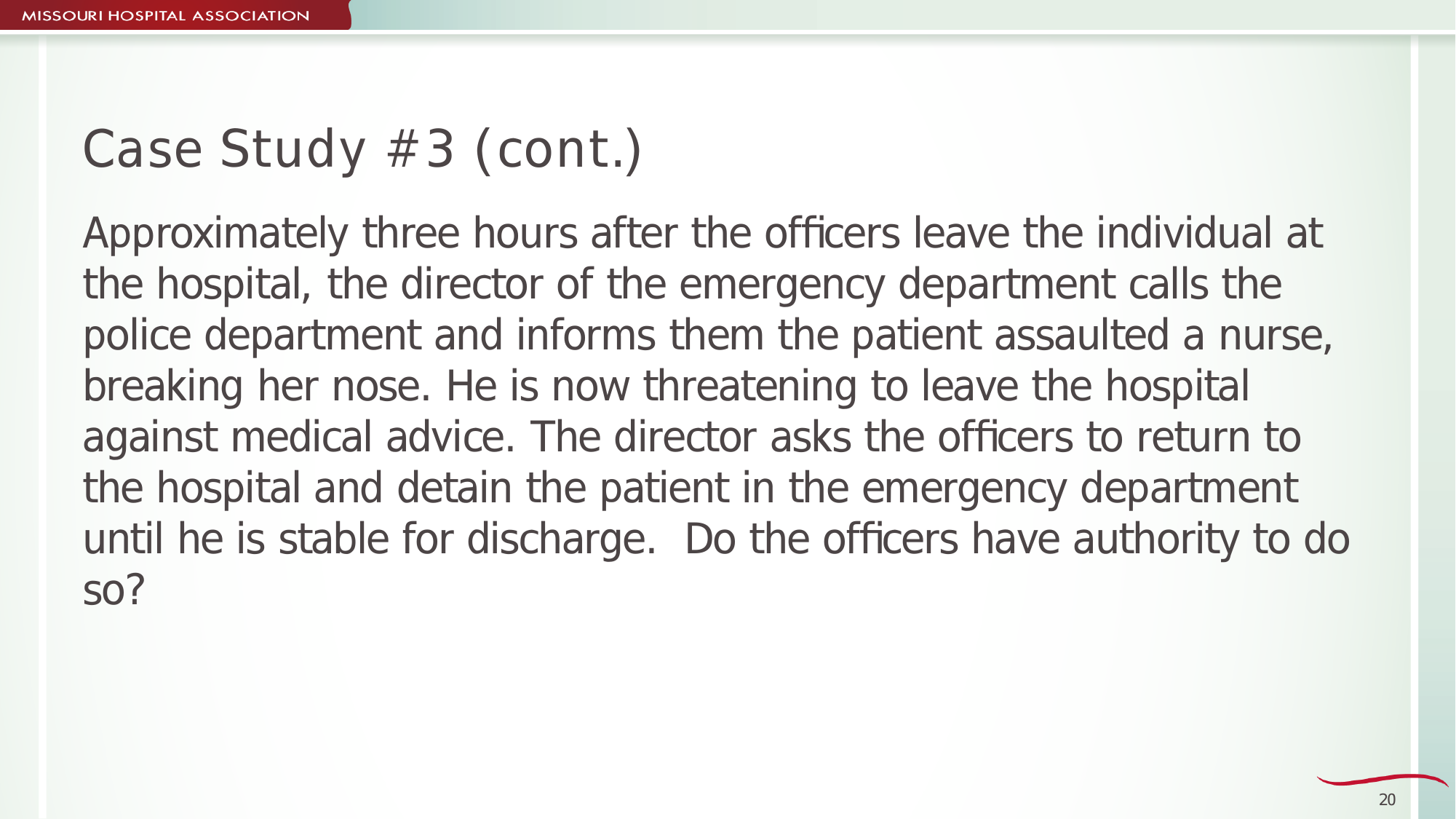

# Case Study #3 (cont.)
Approximately three hours after the officers leave the individual at the hospital, the director of the emergency department calls the police department and informs them the patient assaulted a nurse, breaking her nose. He is now threatening to leave the hospital against medical advice. The director asks the officers to return to the hospital and detain the patient in the emergency department until he is stable for discharge.  Do the officers have authority to do so?

20